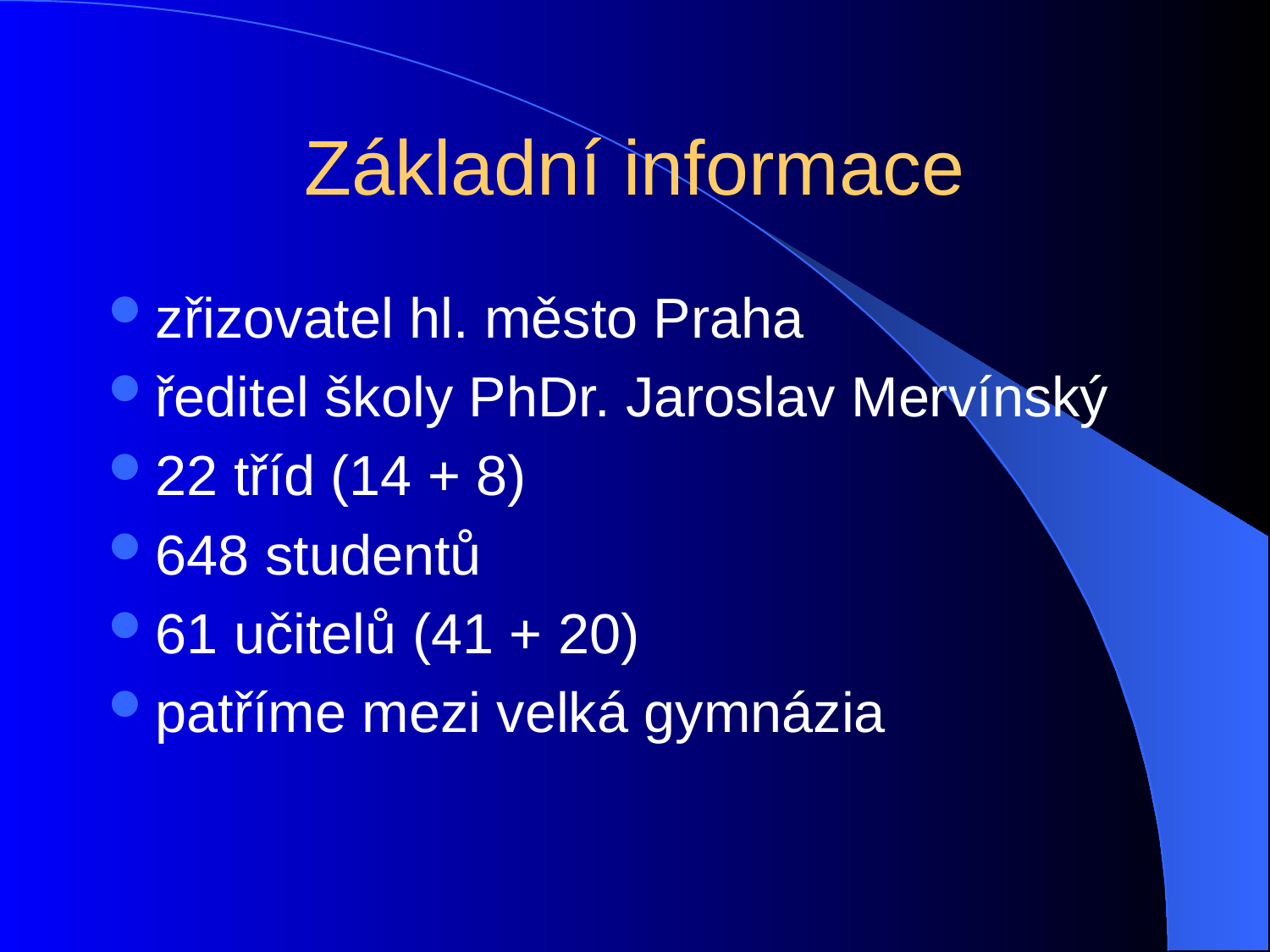

# Základní informace
zřizovatel hl. město Praha
ředitel školy PhDr. Jaroslav Mervínský
22 tříd (14 + 8)
648 studentů
61 učitelů (41 + 20)
patříme mezi velká gymnázia